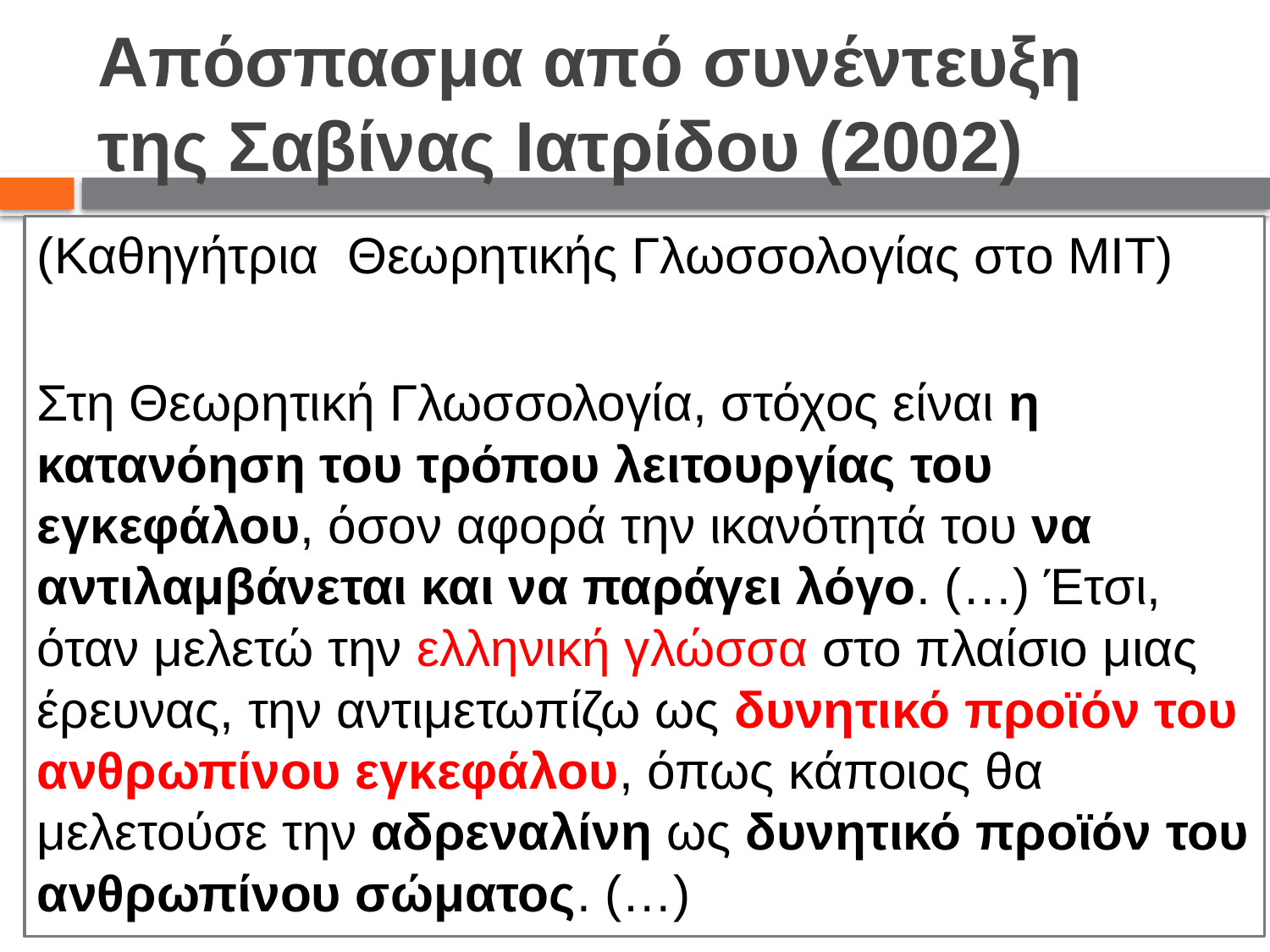

# Απόσπασμα από συνέντευξη της Σαβίνας Ιατρίδου (2002)
(Καθηγήτρια  Θεωρητικής Γλωσσολογίας στο ΜΙΤ)

Στη Θεωρητική Γλωσσολογία, στόχος είναι η κατανόηση του τρόπου λειτουργίας του εγκεφάλου, όσον αφορά την ικανότητά του να αντιλαμβάνεται και να παράγει λόγο. (…) Έτσι, όταν μελετώ την ελληνική γλώσσα στο πλαίσιο μιας έρευνας, την αντιμετωπίζω ως δυνητικό προϊόν του ανθρωπίνου εγκεφάλου, όπως κάποιος θα μελετούσε την αδρεναλίνη ως δυνητικό προϊόν του ανθρωπίνου σώματος. (…)